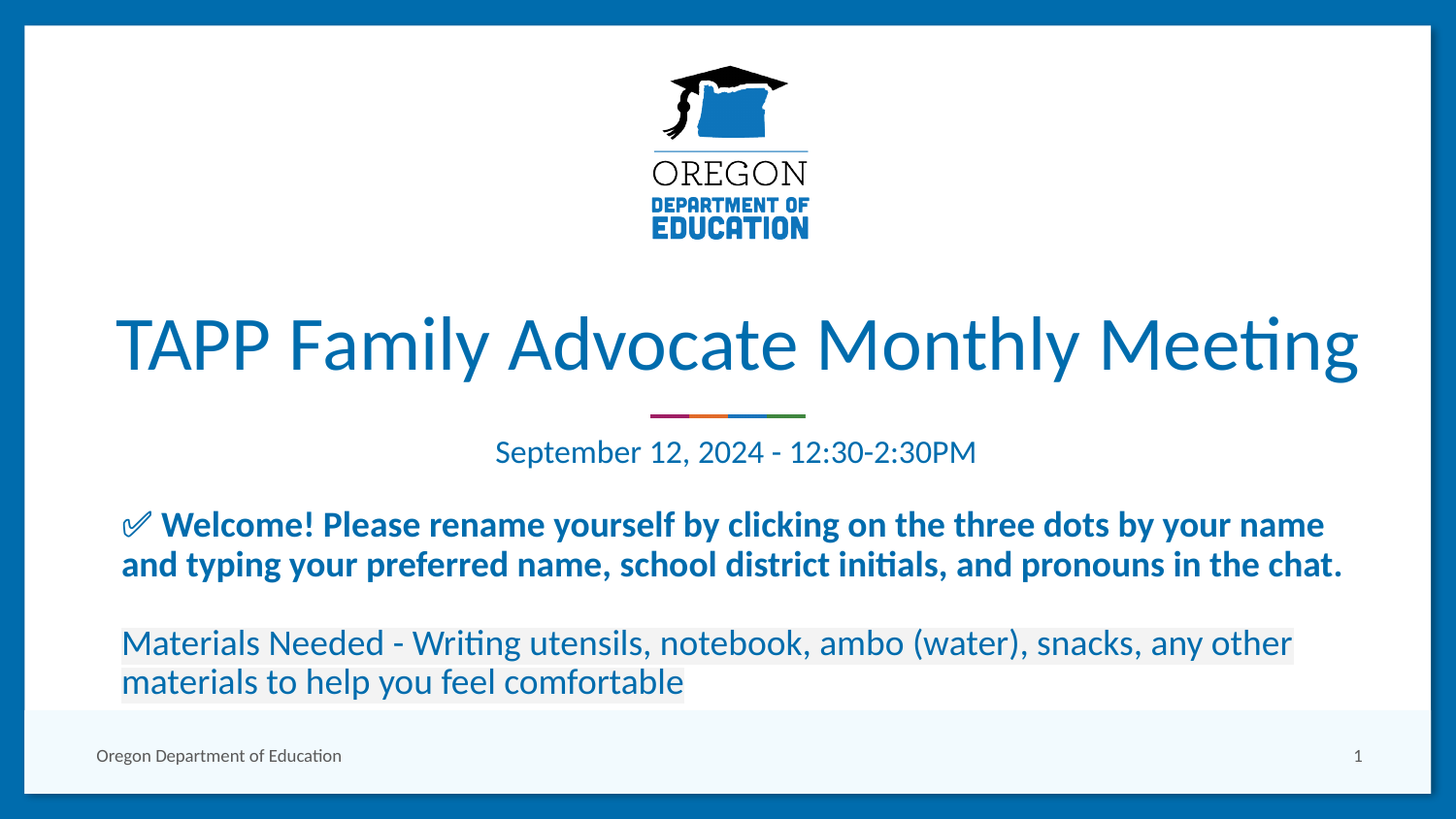

# TAPP Family Advocate Monthly Meeting
September 12, 2024 - 12:30-2:30PM

✅ Welcome! Please rename yourself by clicking on the three dots by your name and typing your preferred name, school district initials, and pronouns in the chat.

Materials Needed - Writing utensils, notebook, ambo (water), snacks, any other materials to help you feel comfortable
1